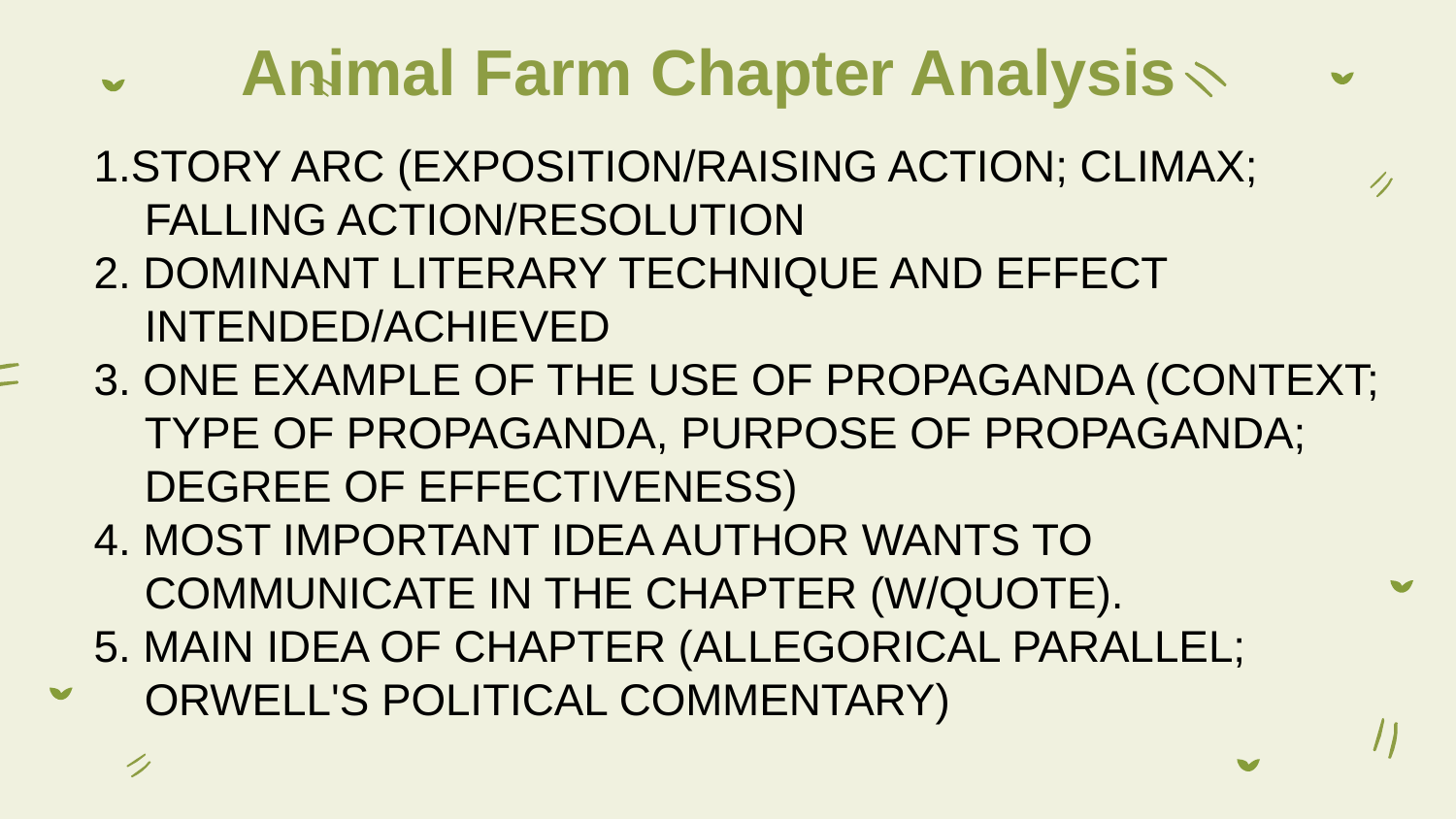

# Animal Farm Chapter Analysis
1.STORY ARC (EXPOSITION/RAISING ACTION; CLIMAX; FALLING ACTION/RESOLUTION
2. DOMINANT LITERARY TECHNIQUE AND EFFECT INTENDED/ACHIEVED
3. ONE EXAMPLE OF THE USE OF PROPAGANDA (CONTEXT; TYPE OF PROPAGANDA, PURPOSE OF PROPAGANDA; DEGREE OF EFFECTIVENESS)
4. MOST IMPORTANT IDEA AUTHOR WANTS TO COMMUNICATE IN THE CHAPTER (W/QUOTE).
5. MAIN IDEA OF CHAPTER (ALLEGORICAL PARALLEL; ORWELL'S POLITICAL COMMENTARY)